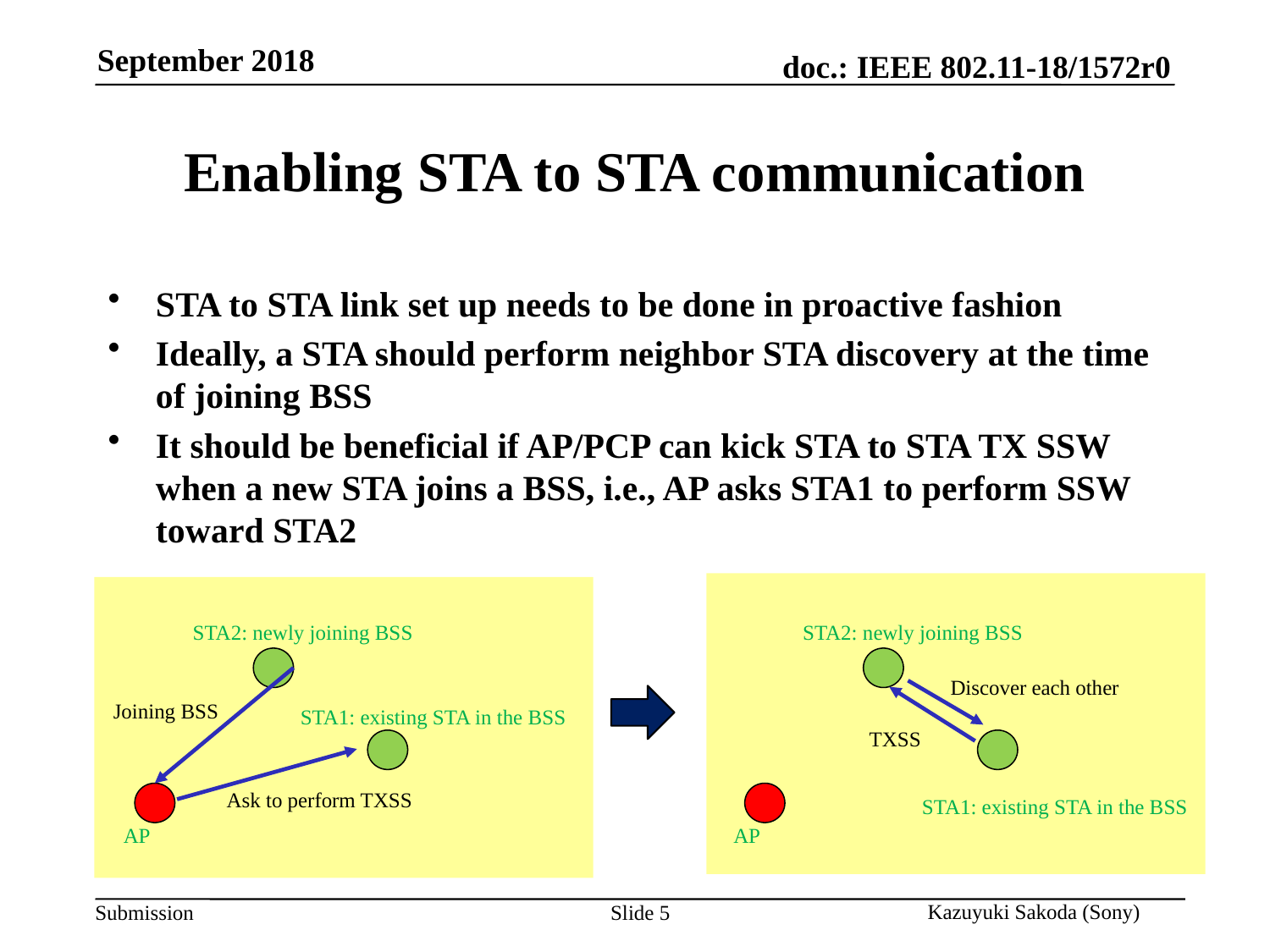

# Enabling STA to STA communication
STA to STA link set up needs to be done in proactive fashion
Ideally, a STA should perform neighbor STA discovery at the time of joining BSS
It should be beneficial if AP/PCP can kick STA to STA TX SSW when a new STA joins a BSS, i.e., AP asks STA1 to perform SSW toward STA2

STA2: newly joining BSS
STA2: newly joining BSS

Discover each other

Joining BSS
STA1: existing STA in the BSS
TXSS

Ask to perform TXSS

STA1: existing STA in the BSS
AP
AP
Slide 5